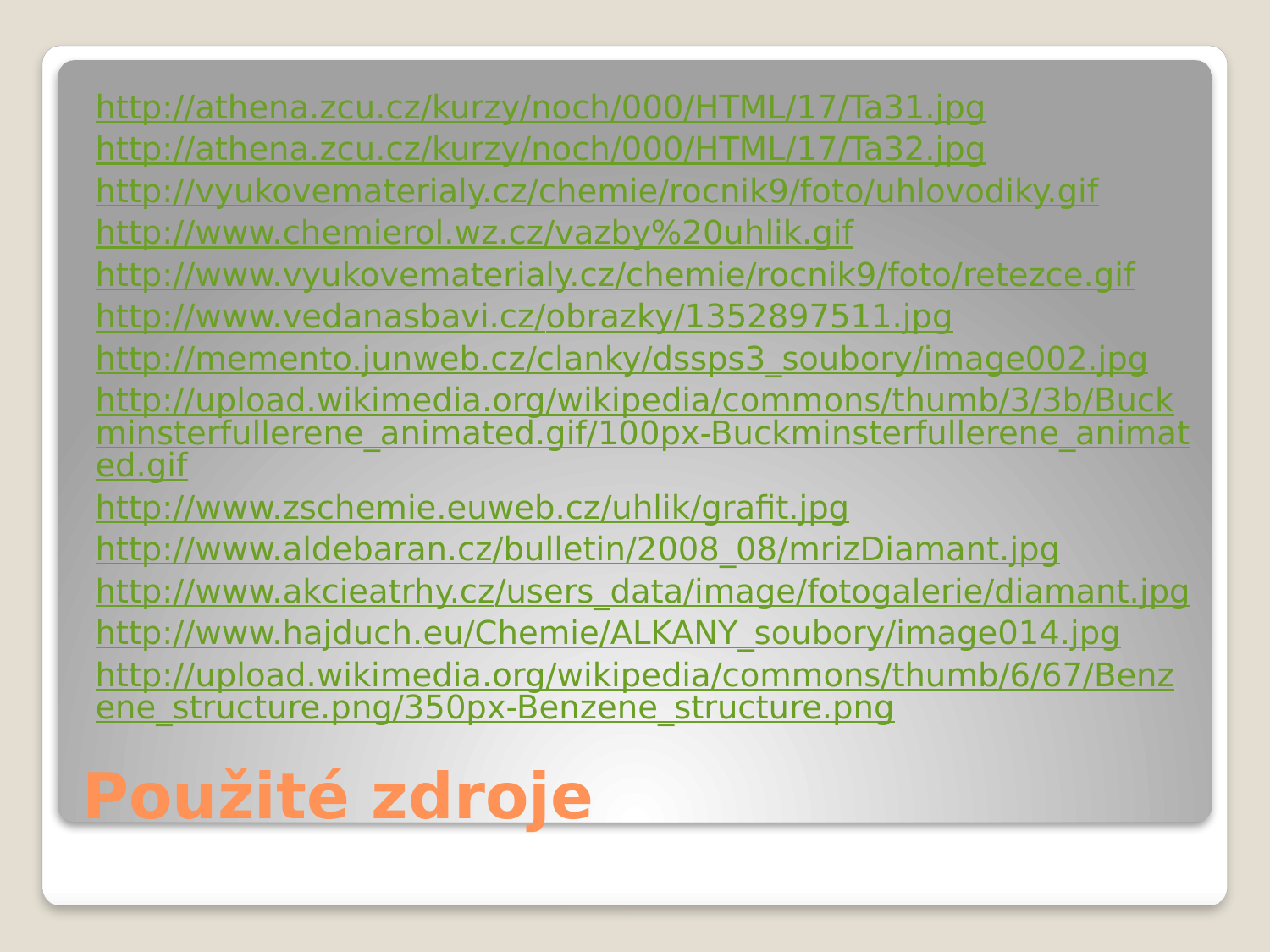

http://athena.zcu.cz/kurzy/noch/000/HTML/17/Ta31.jpg
http://athena.zcu.cz/kurzy/noch/000/HTML/17/Ta32.jpg
http://vyukovematerialy.cz/chemie/rocnik9/foto/uhlovodiky.gif
http://www.chemierol.wz.cz/vazby%20uhlik.gif
http://www.vyukovematerialy.cz/chemie/rocnik9/foto/retezce.gif
http://www.vedanasbavi.cz/obrazky/1352897511.jpg
http://memento.junweb.cz/clanky/dssps3_soubory/image002.jpg
http://upload.wikimedia.org/wikipedia/commons/thumb/3/3b/Buckminsterfullerene_animated.gif/100px-Buckminsterfullerene_animated.gif
http://www.zschemie.euweb.cz/uhlik/grafit.jpg
http://www.aldebaran.cz/bulletin/2008_08/mrizDiamant.jpg
http://www.akcieatrhy.cz/users_data/image/fotogalerie/diamant.jpg
http://www.hajduch.eu/Chemie/ALKANY_soubory/image014.jpg
http://upload.wikimedia.org/wikipedia/commons/thumb/6/67/Benzene_structure.png/350px-Benzene_structure.png

# Použité zdroje